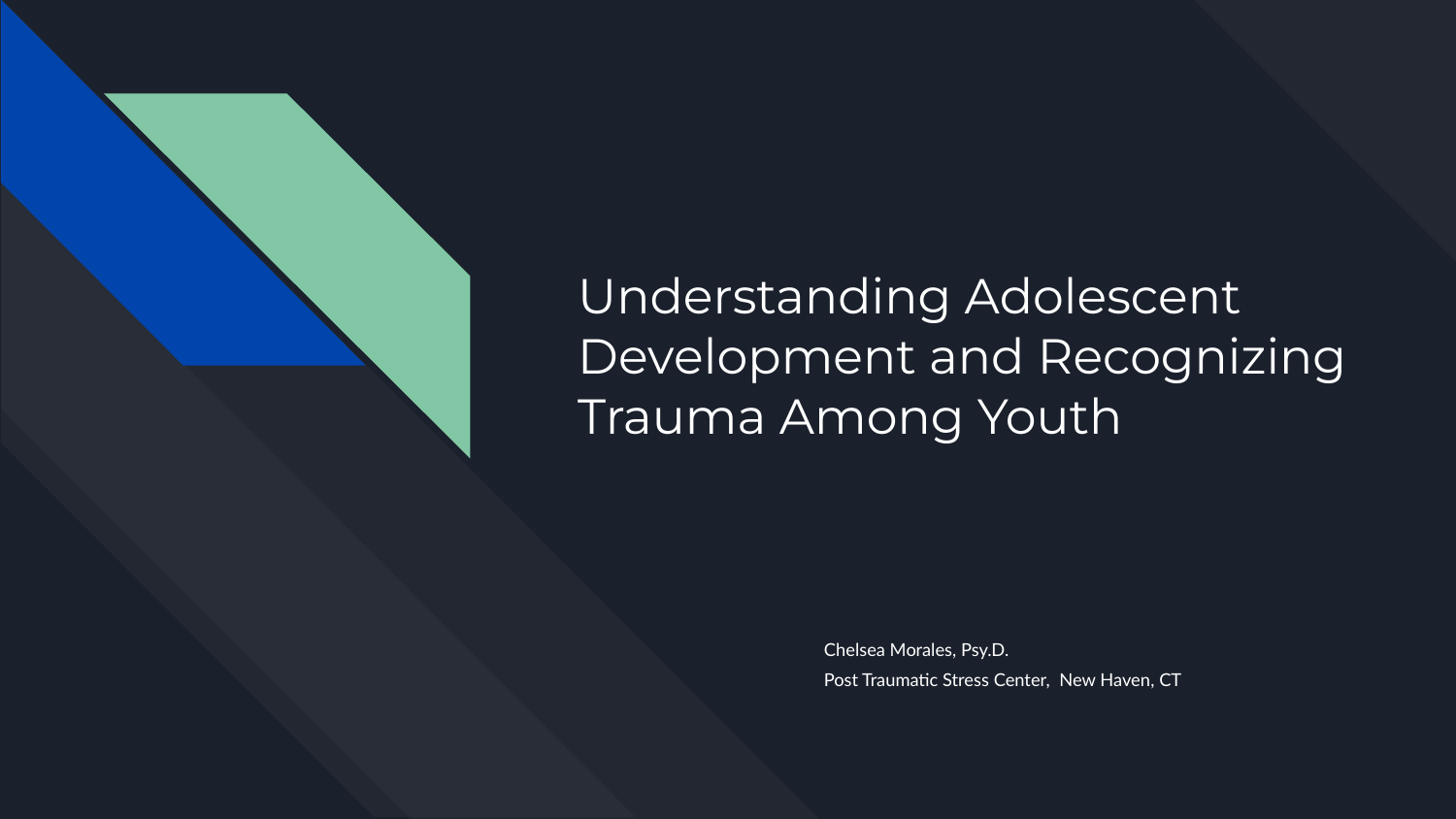

# Understanding Adolescent Development and Recognizing Trauma Among Youth

Chelsea Morales, Psy.D.
Post Traumatic Stress Center,  New Haven, CT